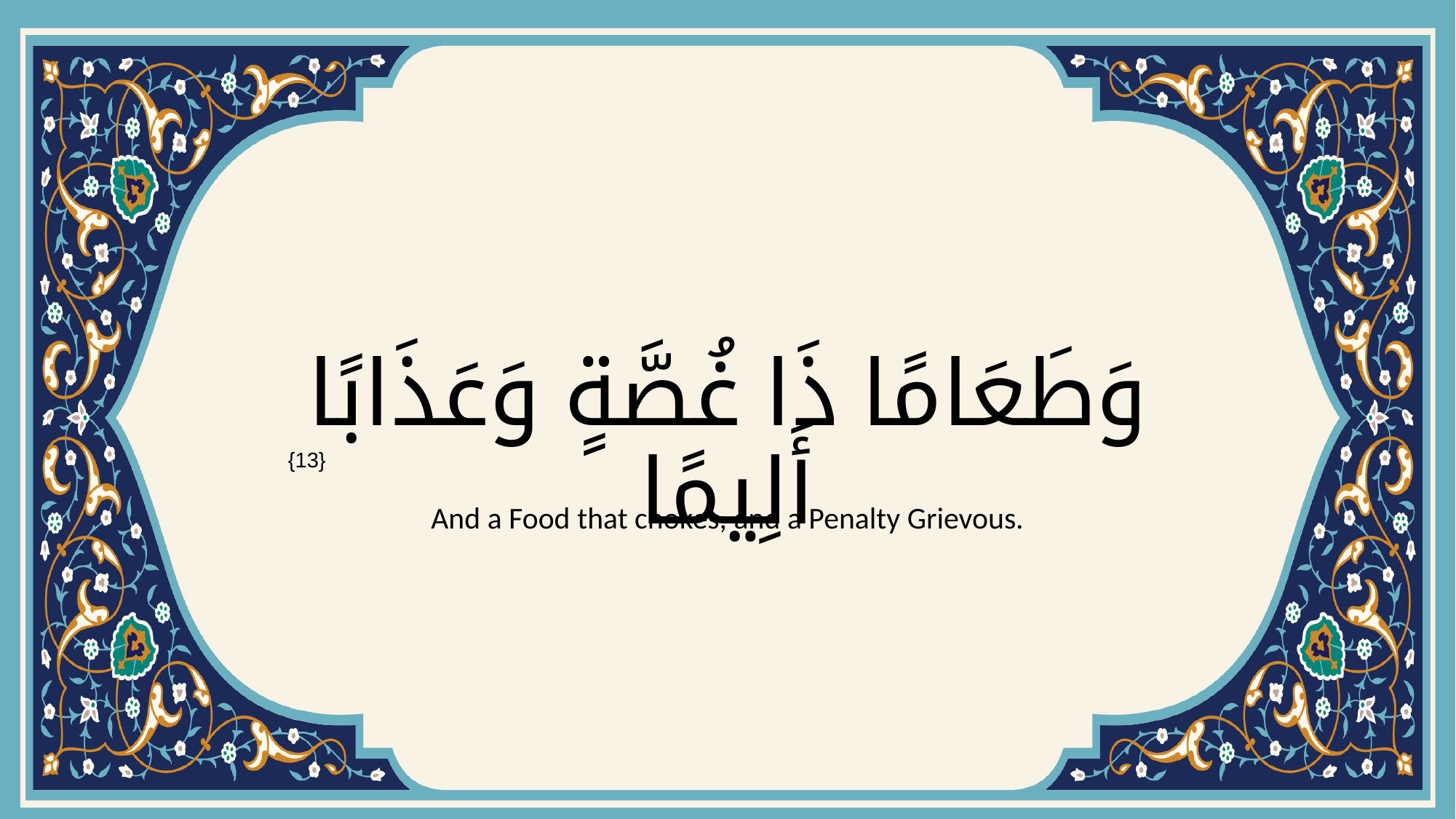

# وَطَعَامًا ذَا غُصَّةٍ وَعَذَابًا أَلِيمًا
{13}
And a Food that chokes, and a Penalty Grievous.